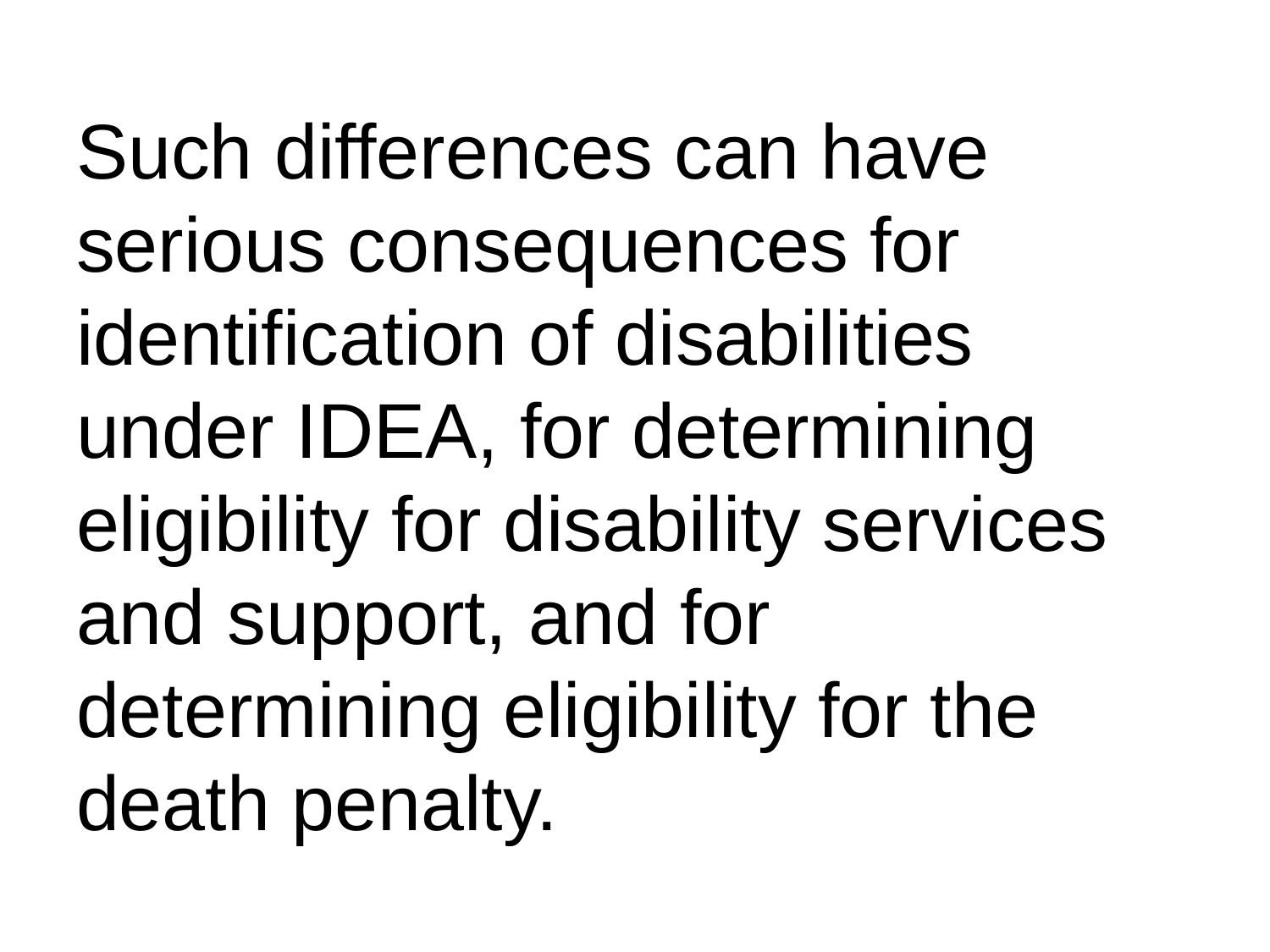

# Such differences can have serious consequences for identification of disabilities under IDEA, for determining eligibility for disability services and support, and for determining eligibility for the death penalty.